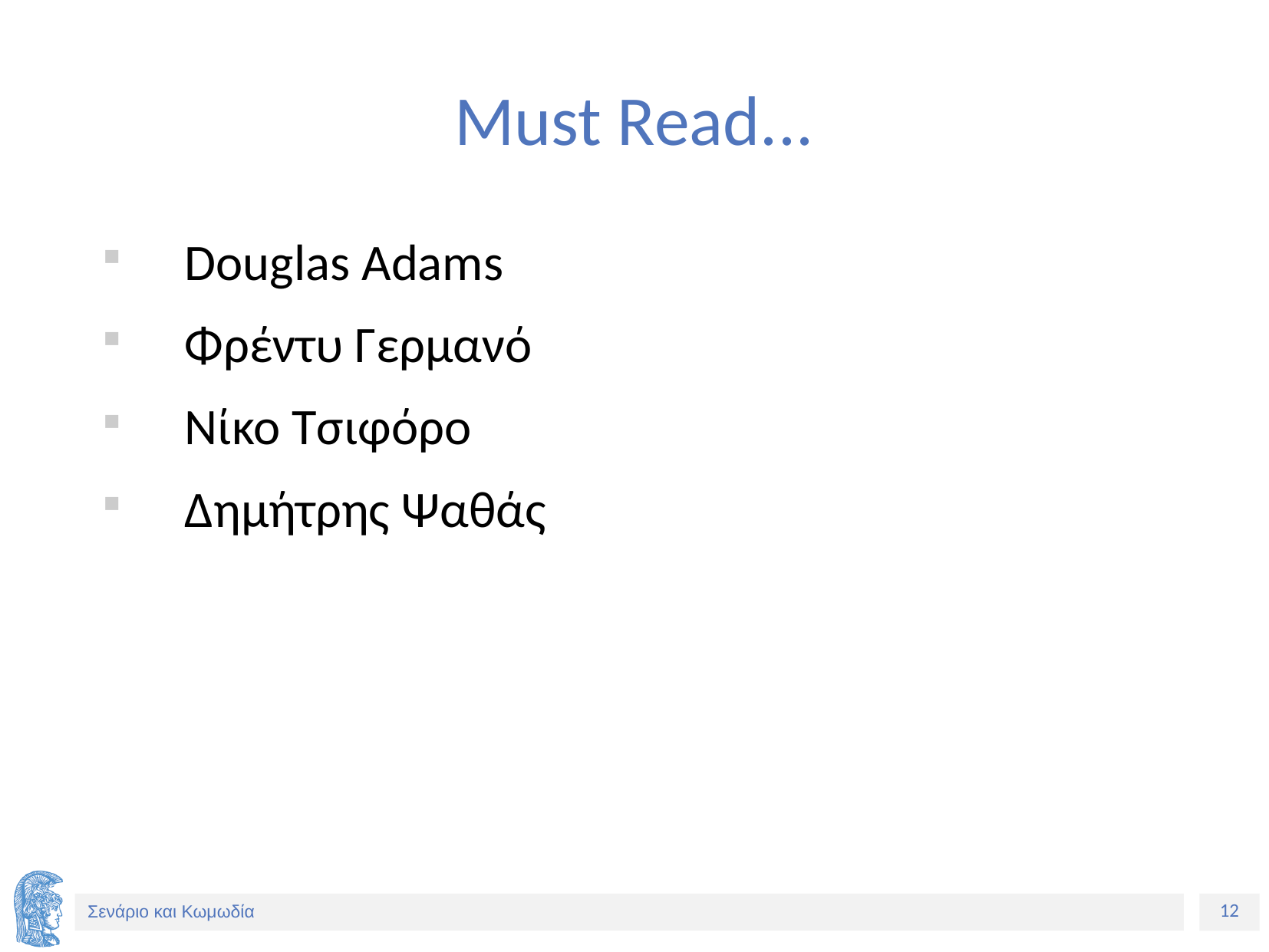

# Must Read...
Douglas Adams
Φρέντυ Γερμανό
Νίκο Τσιφόρο
Δημήτρης Ψαθάς